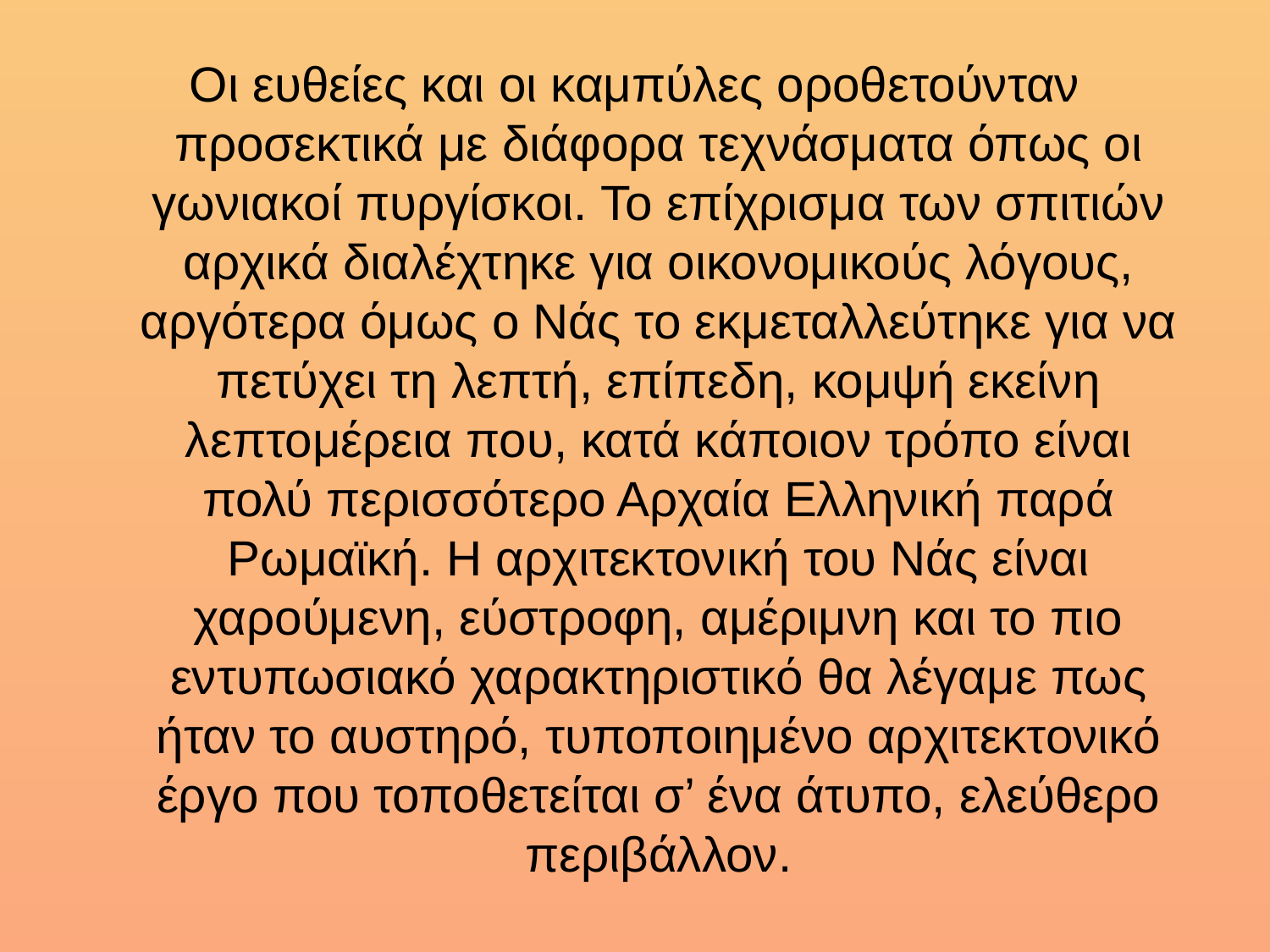

Οι ευθείες και οι καμπύλες οροθετούνταν προσεκτικά με διάφορα τεχνάσματα όπως οι γωνιακοί πυργίσκοι. Το επίχρισμα των σπιτιών αρχικά διαλέχτηκε για οικονομικούς λόγους, αργότερα όμως ο Νάς το εκμεταλλεύτηκε για να πετύχει τη λεπτή, επίπεδη, κομψή εκείνη λεπτομέρεια που, κατά κάποιον τρόπο είναι πολύ περισσότερο Αρχαία Ελληνική παρά Ρωμαϊκή. Η αρχιτεκτονική του Νάς είναι χαρούμενη, εύστροφη, αμέριμνη και το πιο εντυπωσιακό χαρακτηριστικό θα λέγαμε πως ήταν το αυστηρό, τυποποιημένο αρχιτεκτονικό έργο που τοποθετείται σ’ ένα άτυπο, ελεύθερο περιβάλλον.